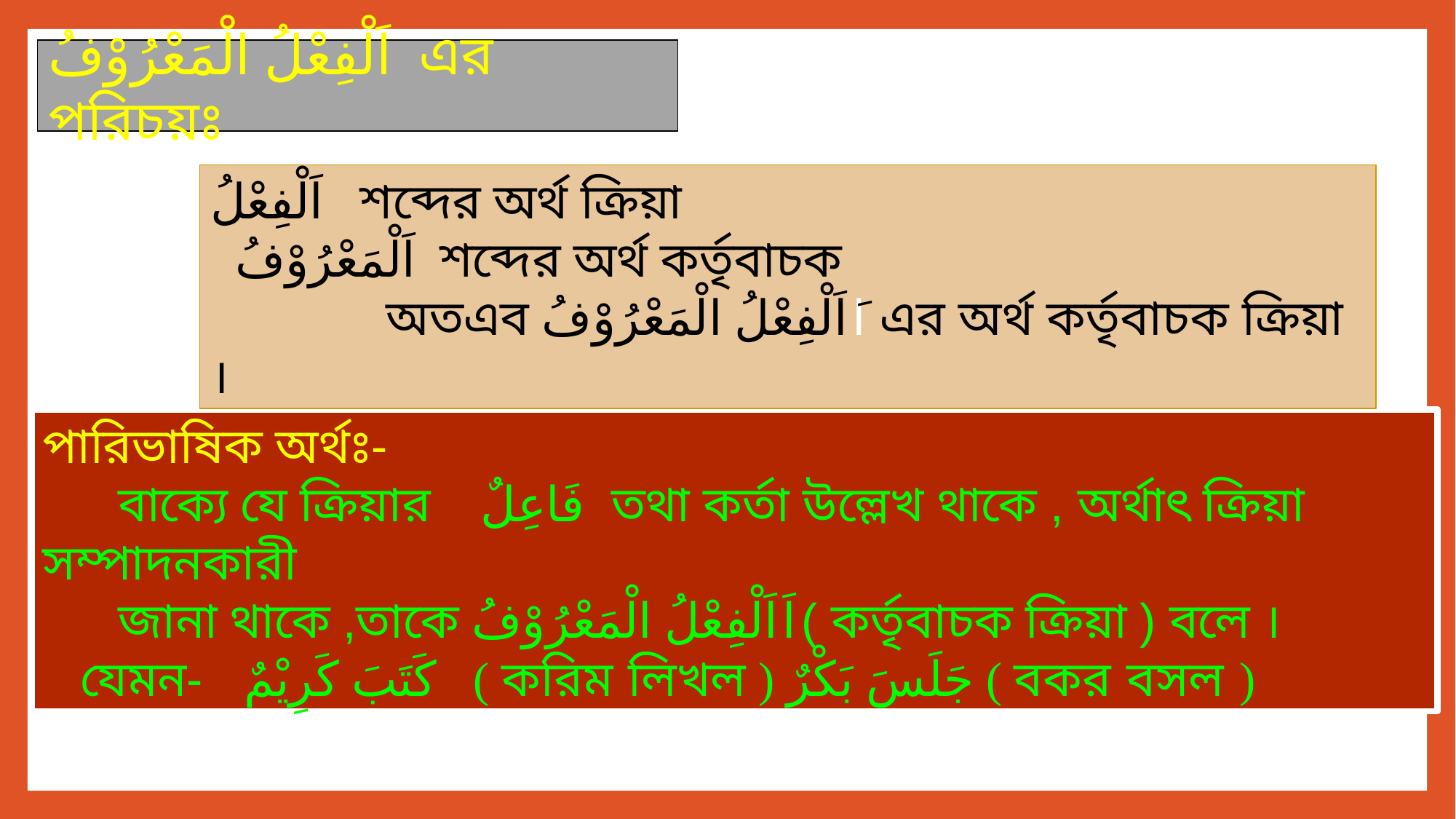

اَلْفِعْلُ الْمَعْرُوْفُ  এর পরিচয়ঃ
اَلْفِعْلُ   শব্দের অর্থ ক্রিয়া
  اَلْمَعْرُوْفُ  শব্দের অর্থ কর্তৃবাচক
              অতএব اَاَلْفِعْلُ الْمَعْرُوْفُ এর অর্থ কর্তৃবাচক ক্রিয়া ।
পারিভাষিক অর্থঃ-
      বাক্যে যে ক্রিয়ার    فَاعِلٌ  তথা কর্তা উল্লেখ থাকে , অর্থাৎ ক্রিয়া সম্পাদনকারী
      জানা থাকে ,তাকে اَاَلْفِعْلُ الْمَعْرُوْفُ( কর্তৃবাচক ক্রিয়া ) বলে ।
   যেমন-   كَتَبَ كَرِيْمٌ   ( করিম লিখল ) جَلَسَ بَكْرٌ ( বকর বসল )